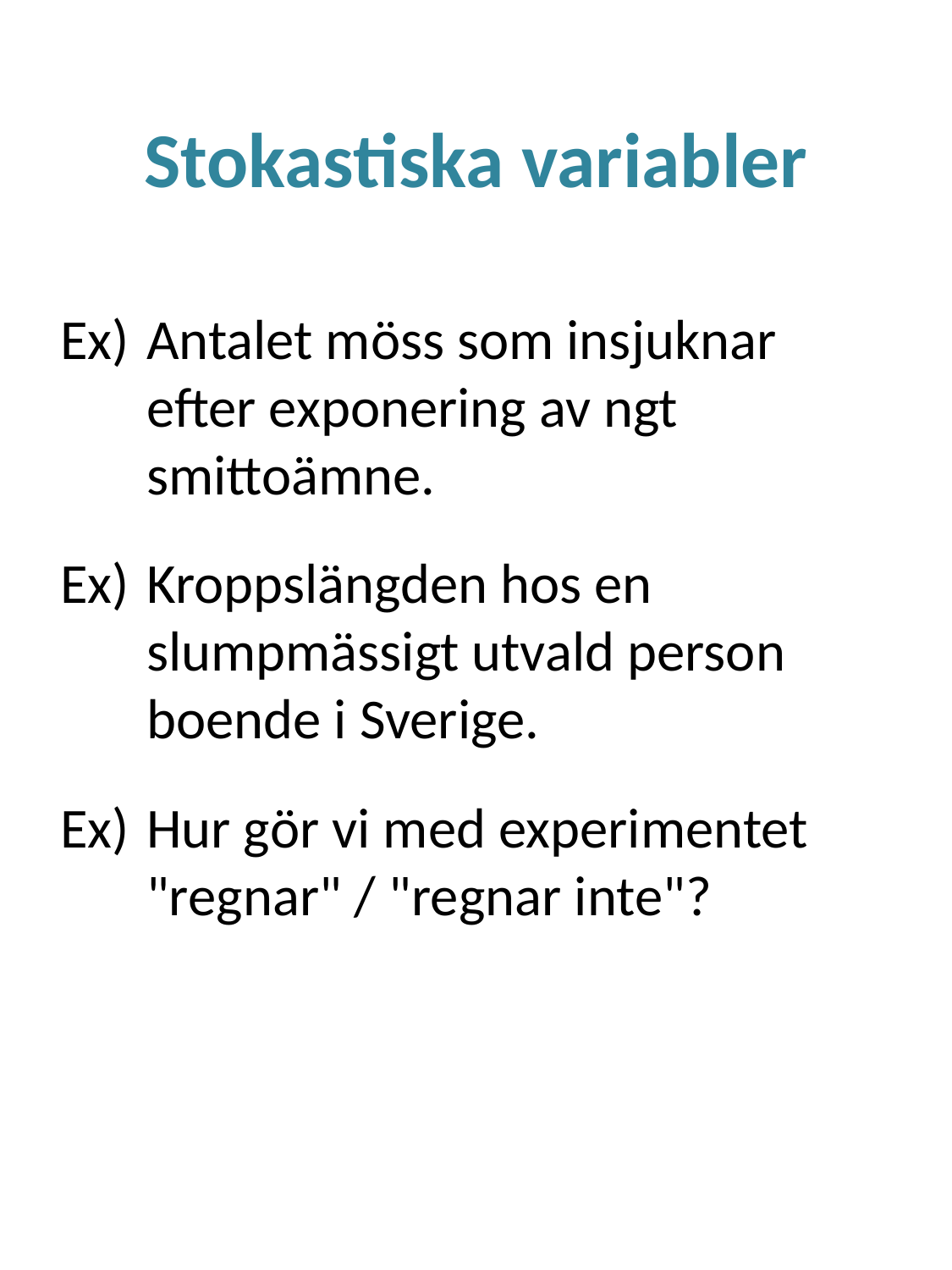

# Stokastiska variabler
Ex)	Antalet möss som insjuknar efter exponering av ngt smittoämne.

Ex)	Kroppslängden hos en slumpmässigt utvald person boende i Sverige.

Ex)	Hur gör vi med experimentet "regnar" / "regnar inte"?